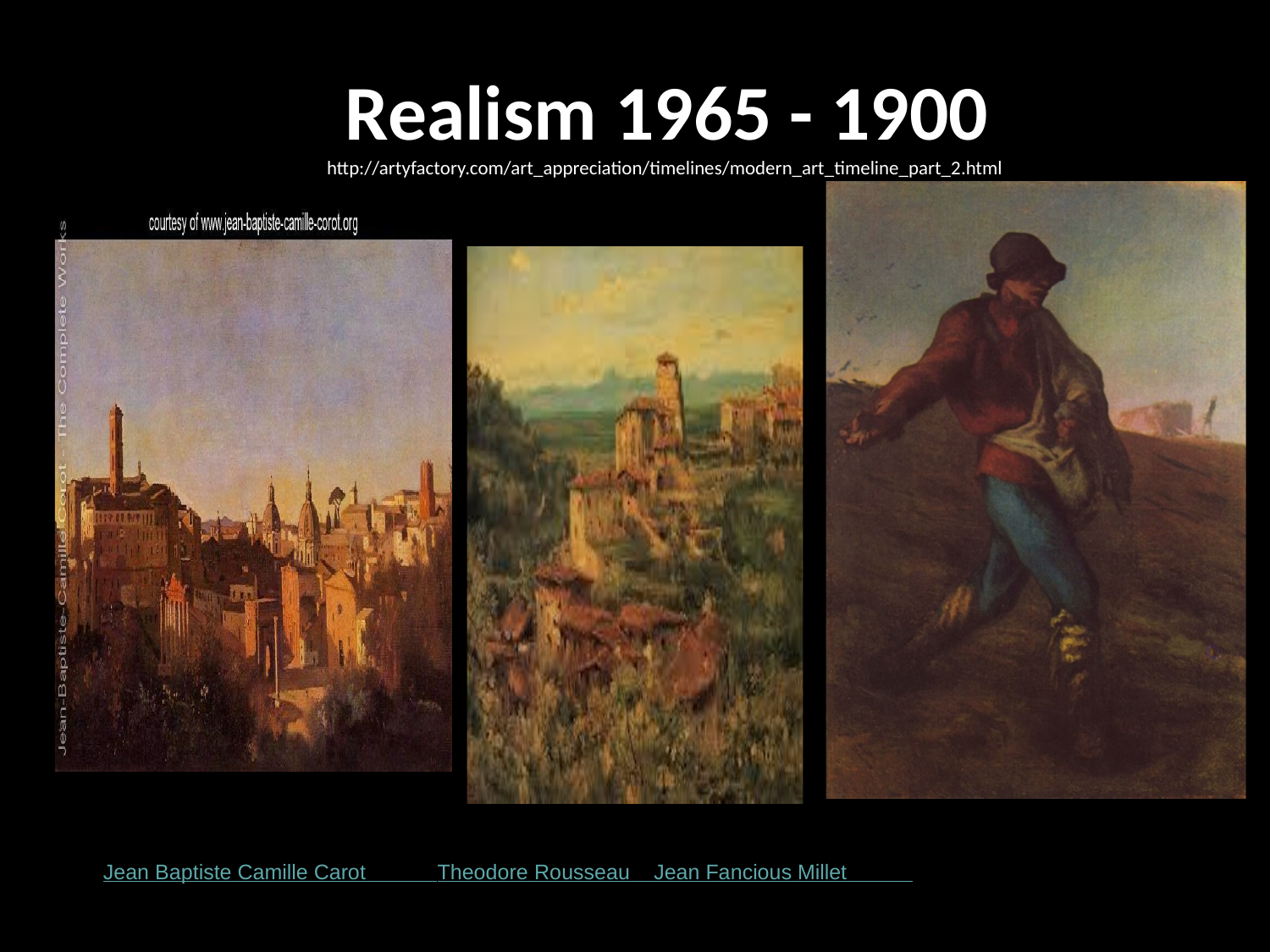

# Realism 1965 - 1900
http://artyfactory.com/art_appreciation/timelines/modern_art_timeline_part_2.html

Jean Baptiste Camille Carot	            Theodore Rousseau	    Jean Fancious Millet